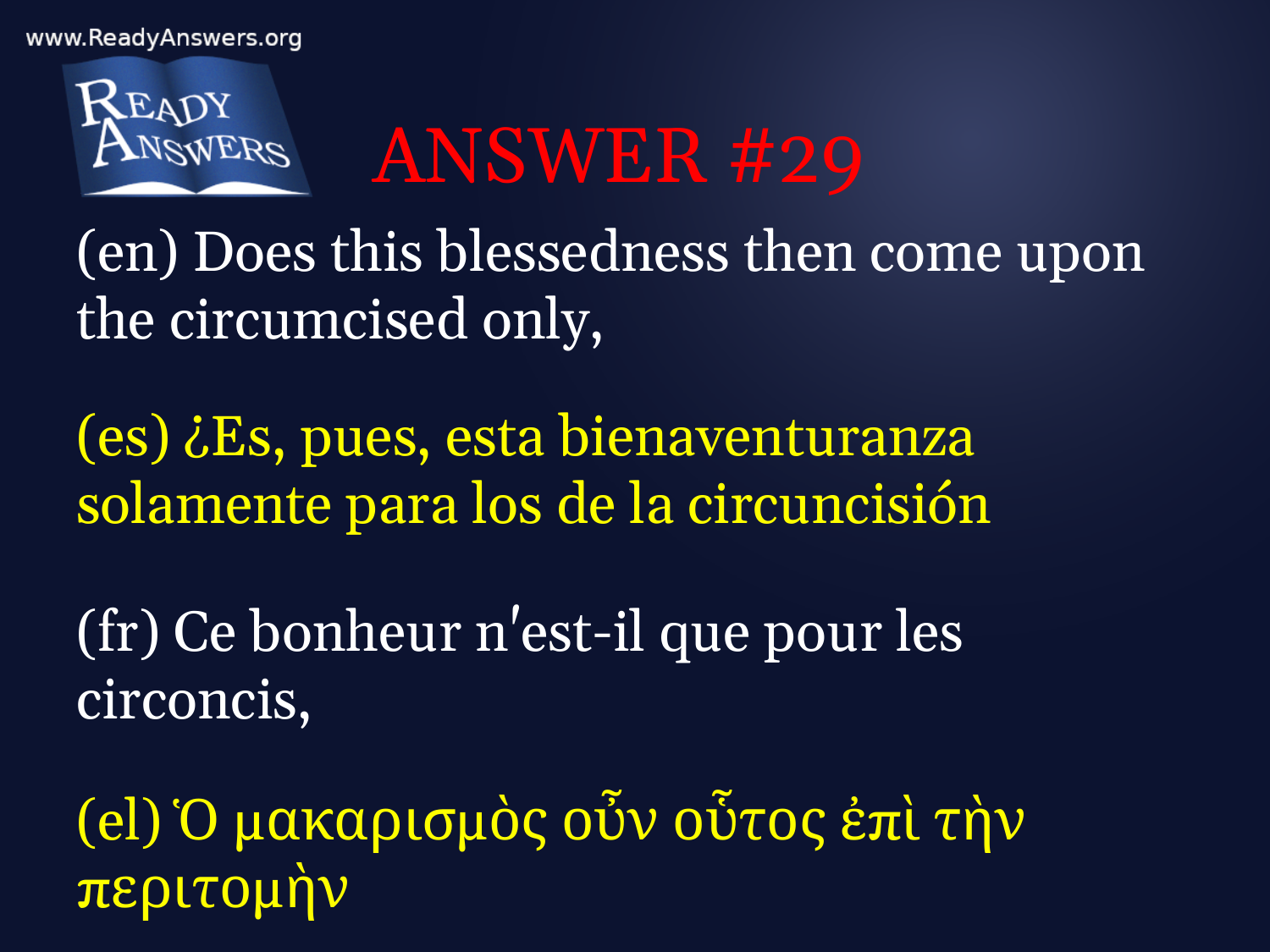

# ANSWER #29
(en) Does this blessedness then come upon the circumcised only,
(es) ¿Es, pues, esta bienaventuranza solamente para los de la circuncisión
(fr) Ce bonheur n'est-il que pour les circoncis,
(el) Ὁ μακαρισμὸς οὖν οὗτος ἐπὶ τὴν περιτομὴν